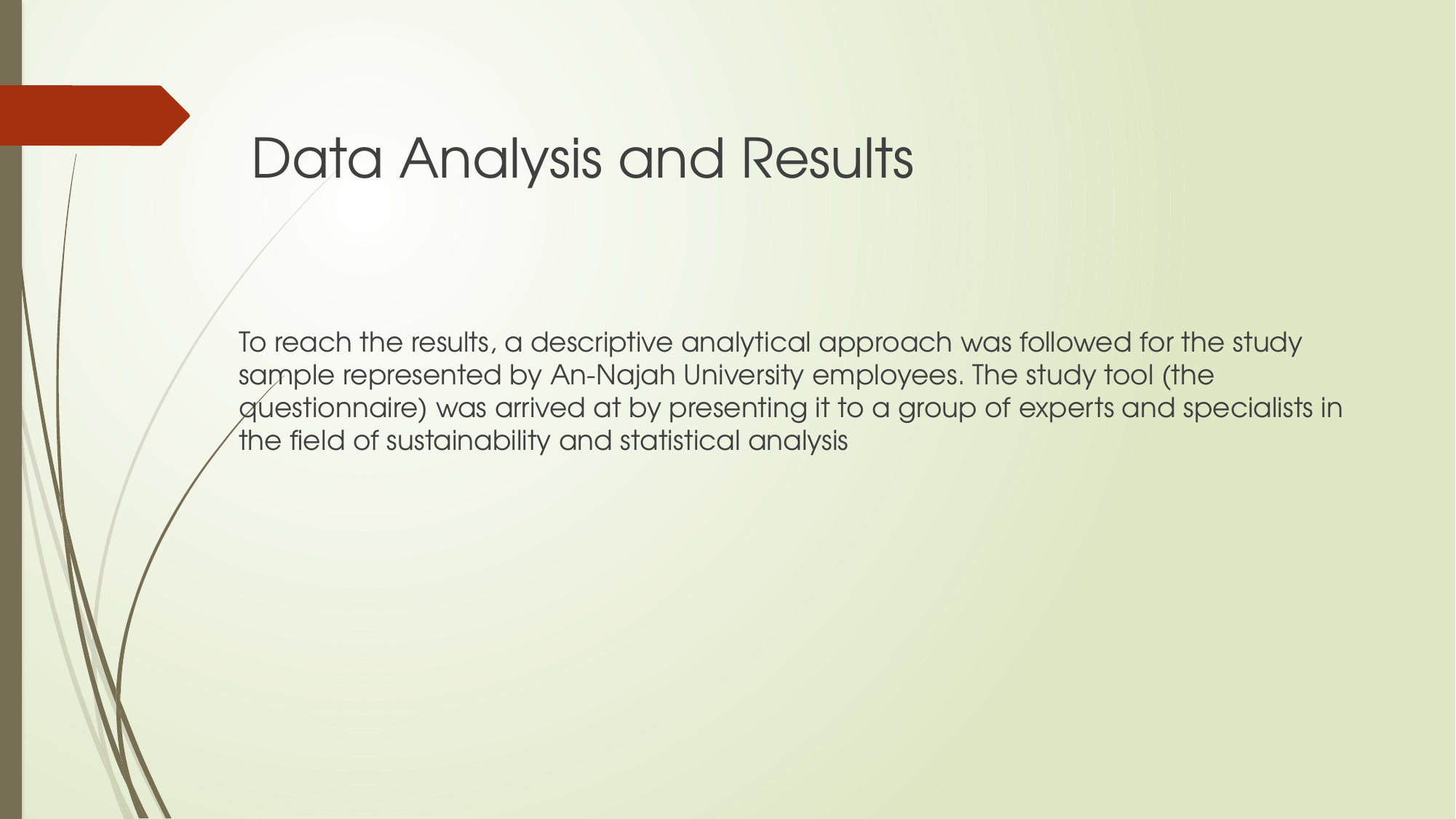

# Data Analysis and Results
To reach the results, a descriptive analytical approach was followed for the study sample represented by An-Najah University employees. The study tool (the questionnaire) was arrived at by presenting it to a group of experts and specialists in the field of sustainability and statistical analysis